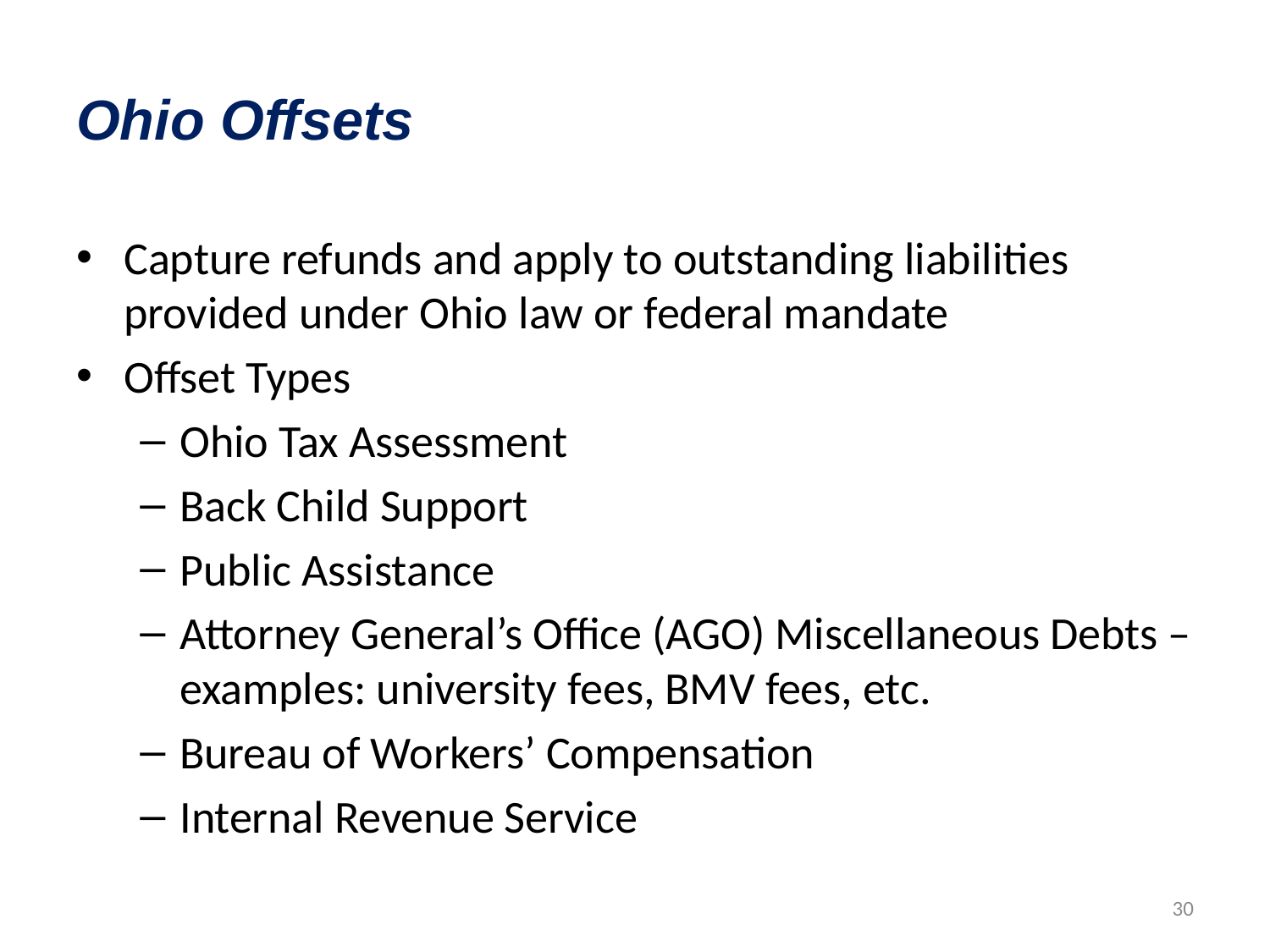

# Ohio Offsets
Capture refunds and apply to outstanding liabilities provided under Ohio law or federal mandate
Offset Types
Ohio Tax Assessment
Back Child Support
Public Assistance
Attorney General’s Office (AGO) Miscellaneous Debts – examples: university fees, BMV fees, etc.
Bureau of Workers’ Compensation
Internal Revenue Service
30